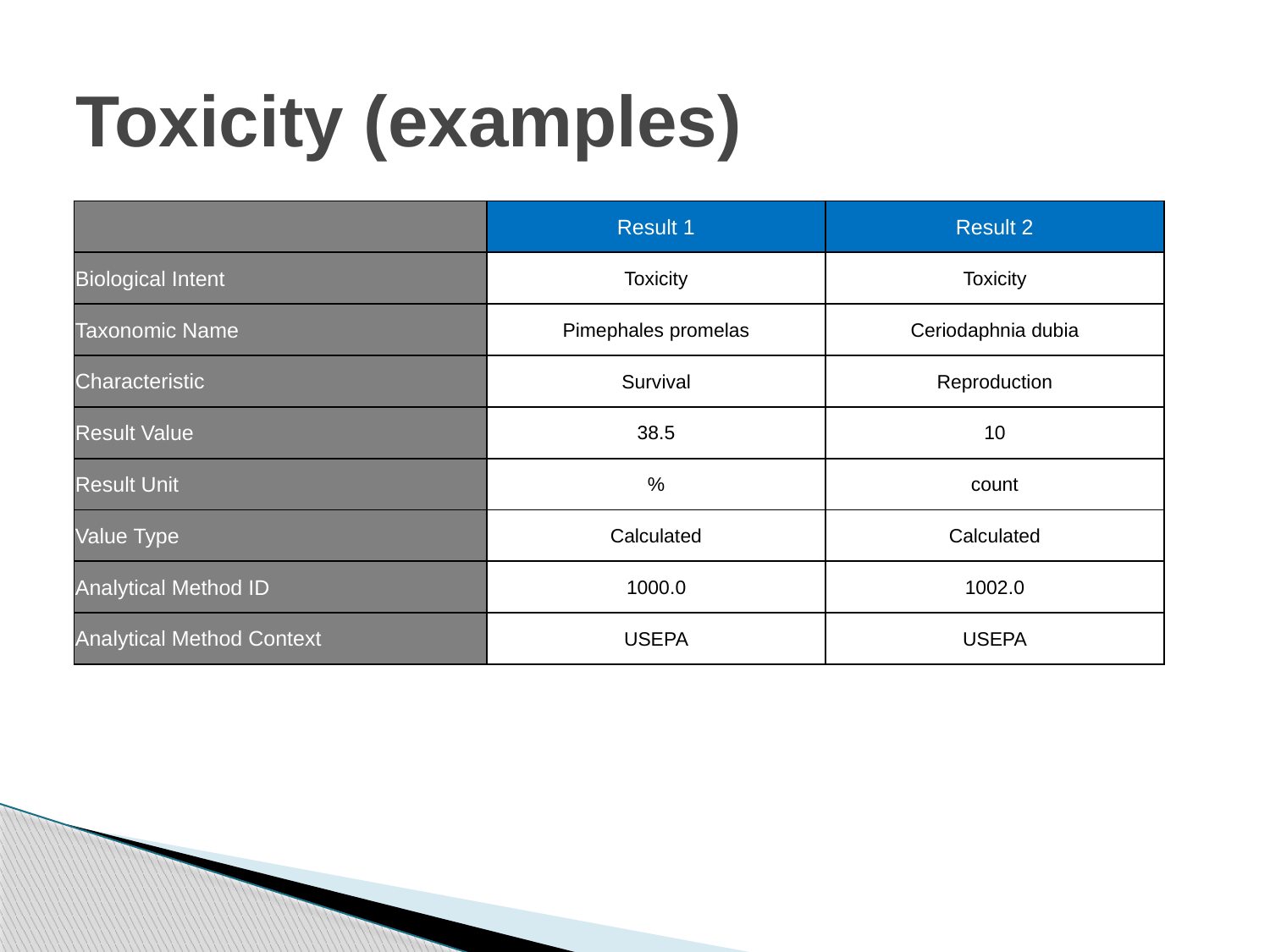

# Toxicity (examples)
|  | Result 1 | Result 2 |
| --- | --- | --- |
| Biological Intent | Toxicity | Toxicity |
| Taxonomic Name | Pimephales promelas | Ceriodaphnia dubia |
| Characteristic | Survival | Reproduction |
| Result Value | 38.5 | 10 |
| Result Unit | % | count |
| Value Type | Calculated | Calculated |
| Analytical Method ID | 1000.0 | 1002.0 |
| Analytical Method Context | USEPA | USEPA |